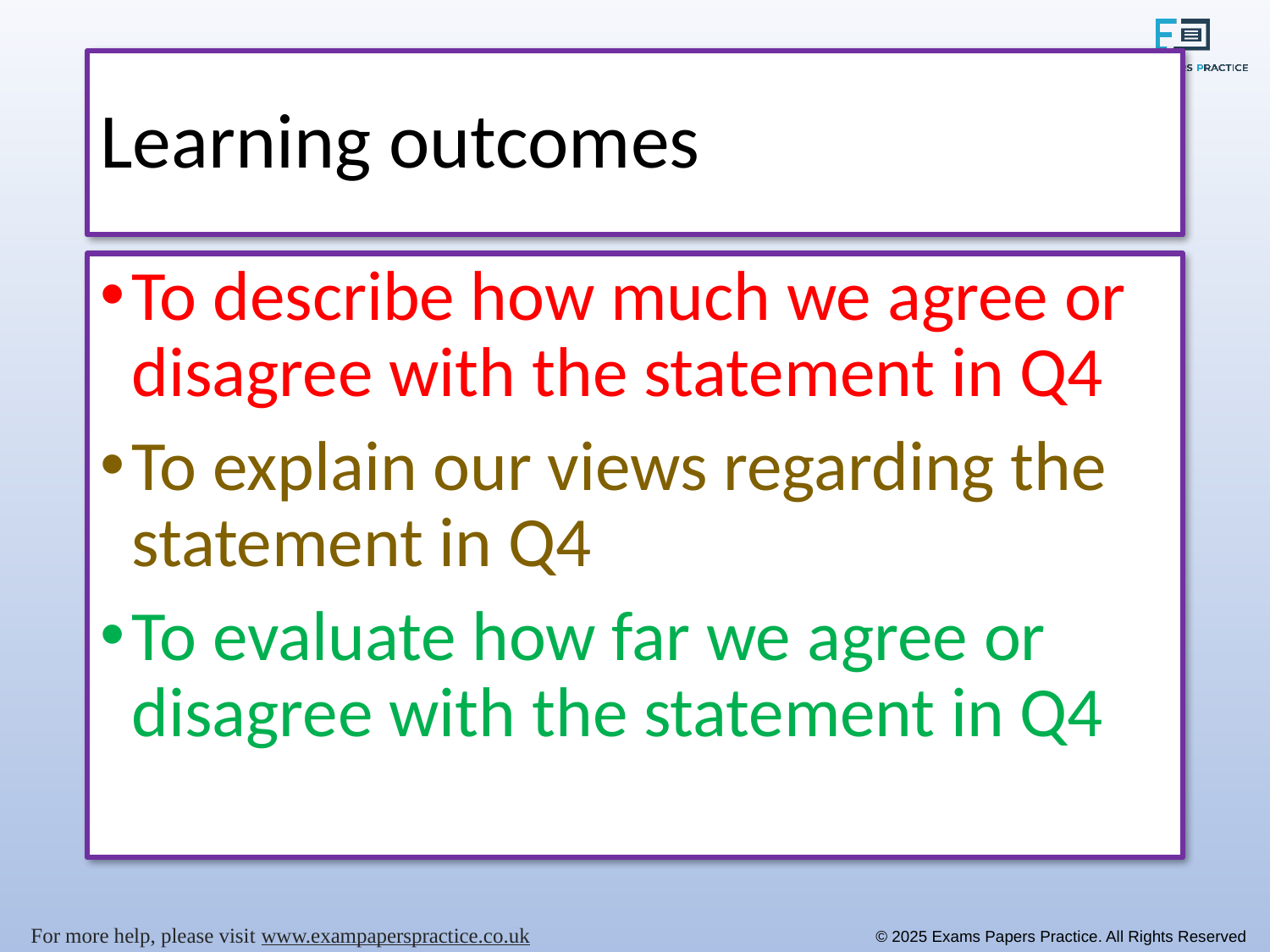

# Learning outcomes
To describe how much we agree or disagree with the statement in Q4
To explain our views regarding the statement in Q4
To evaluate how far we agree or disagree with the statement in Q4